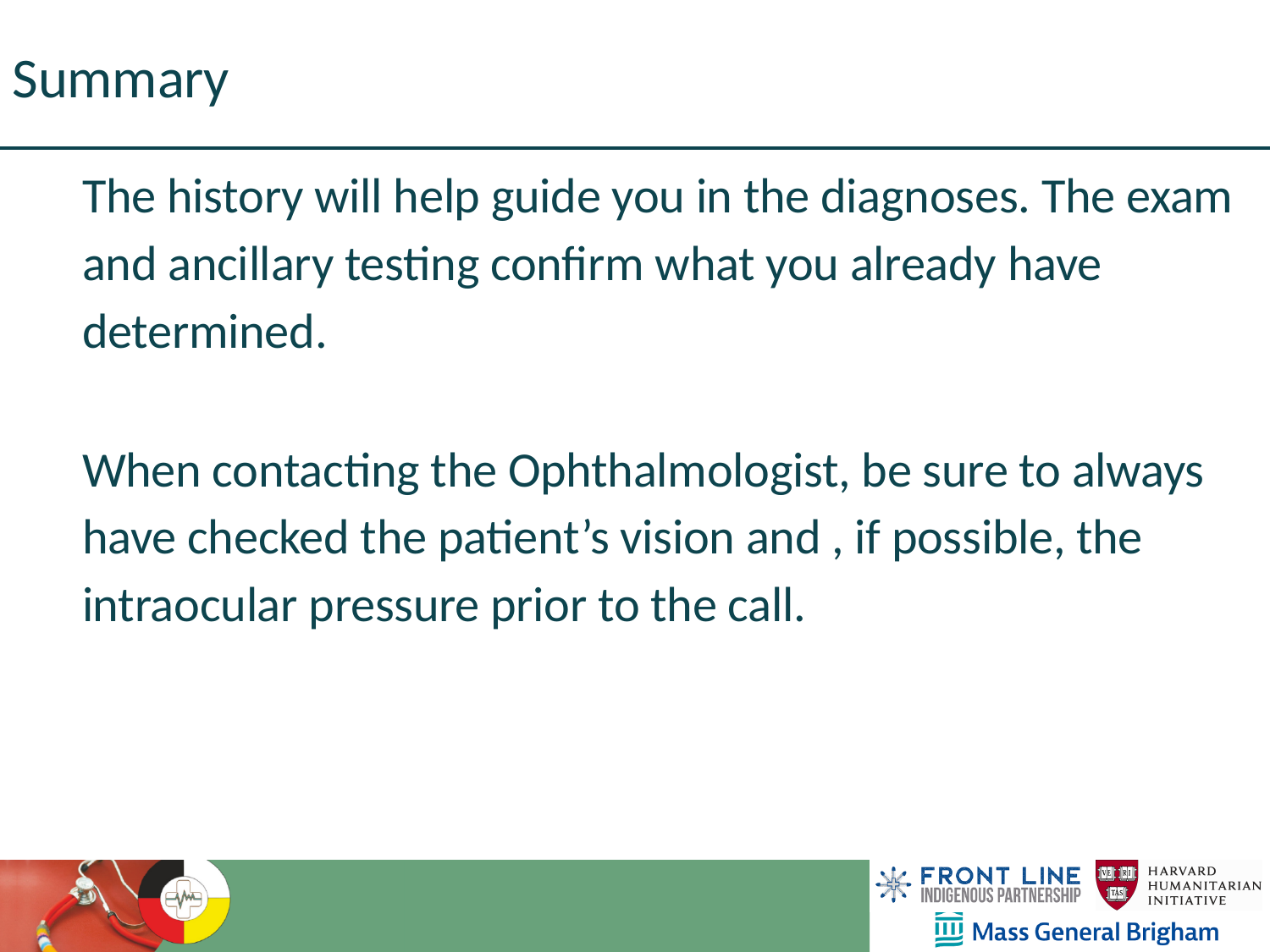

Summary
The history will help guide you in the diagnoses. The exam and ancillary testing conﬁrm what you already have determined.

When contacting the Ophthalmologist, be sure to always have checked the patient’s vision and , if possible, the intraocular pressure prior to the call.